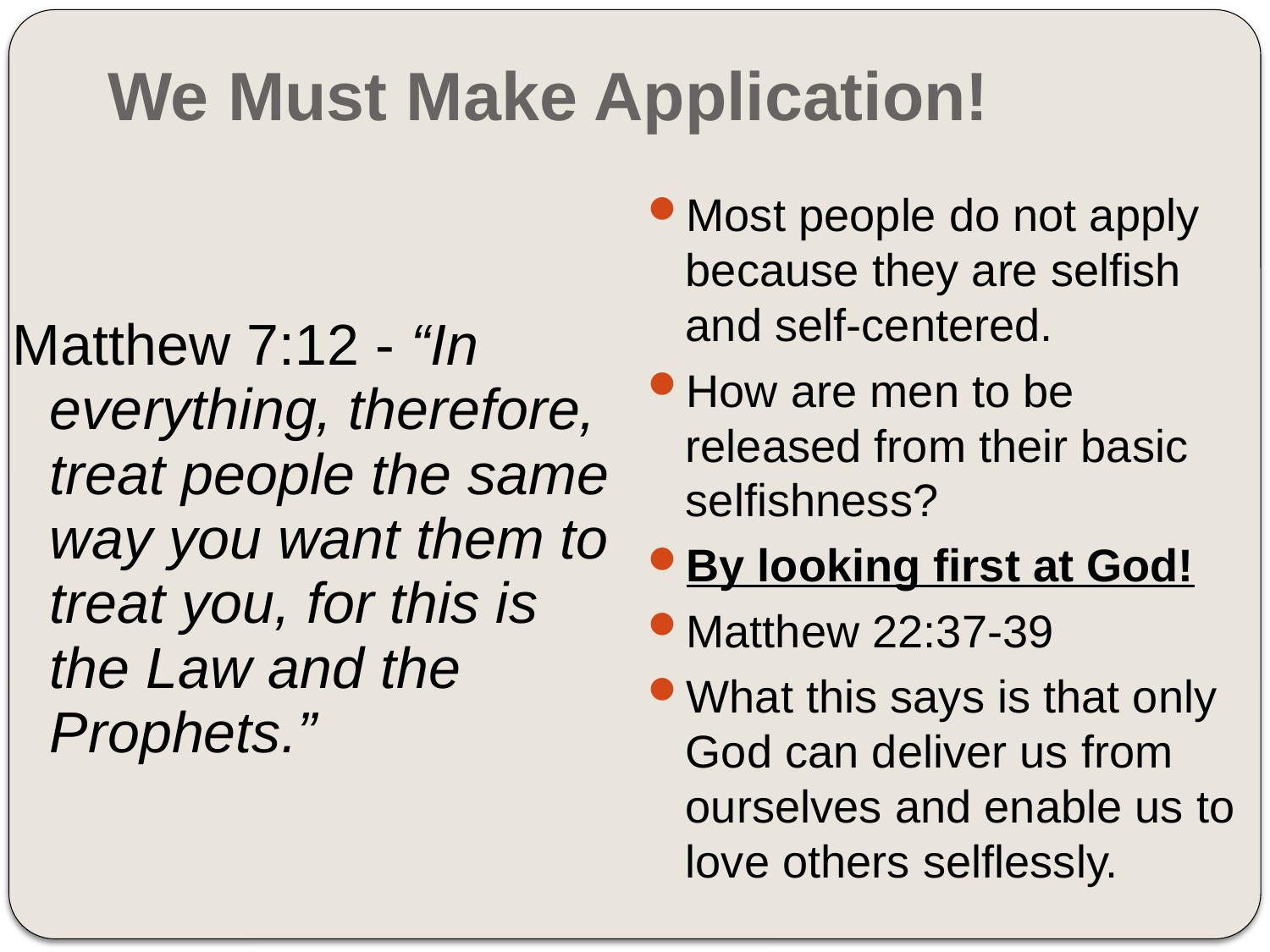

# We Must Make Application!
Most people do not apply because they are selfish and self-centered.
How are men to be released from their basic selfishness?
By looking first at God!
Matthew 22:37-39
What this says is that only God can deliver us from ourselves and enable us to love others selflessly.

Matthew 7:12 - “In everything, therefore, treat people the same way you want them to treat you, for this is the Law and the Prophets.”